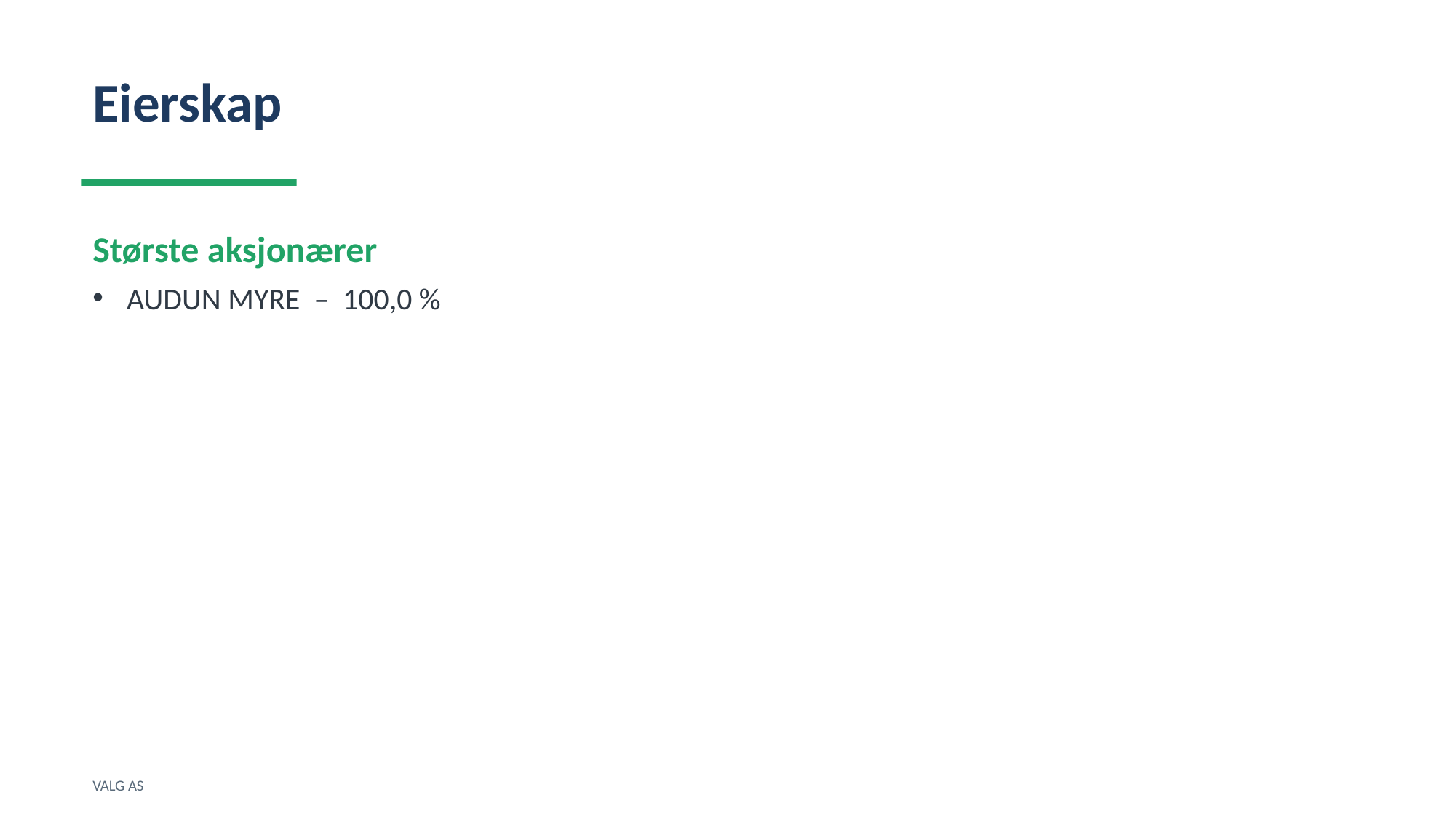

Eierskap

Største aksjonærer
AUDUN MYRE  –  100,0 %
VALG AS